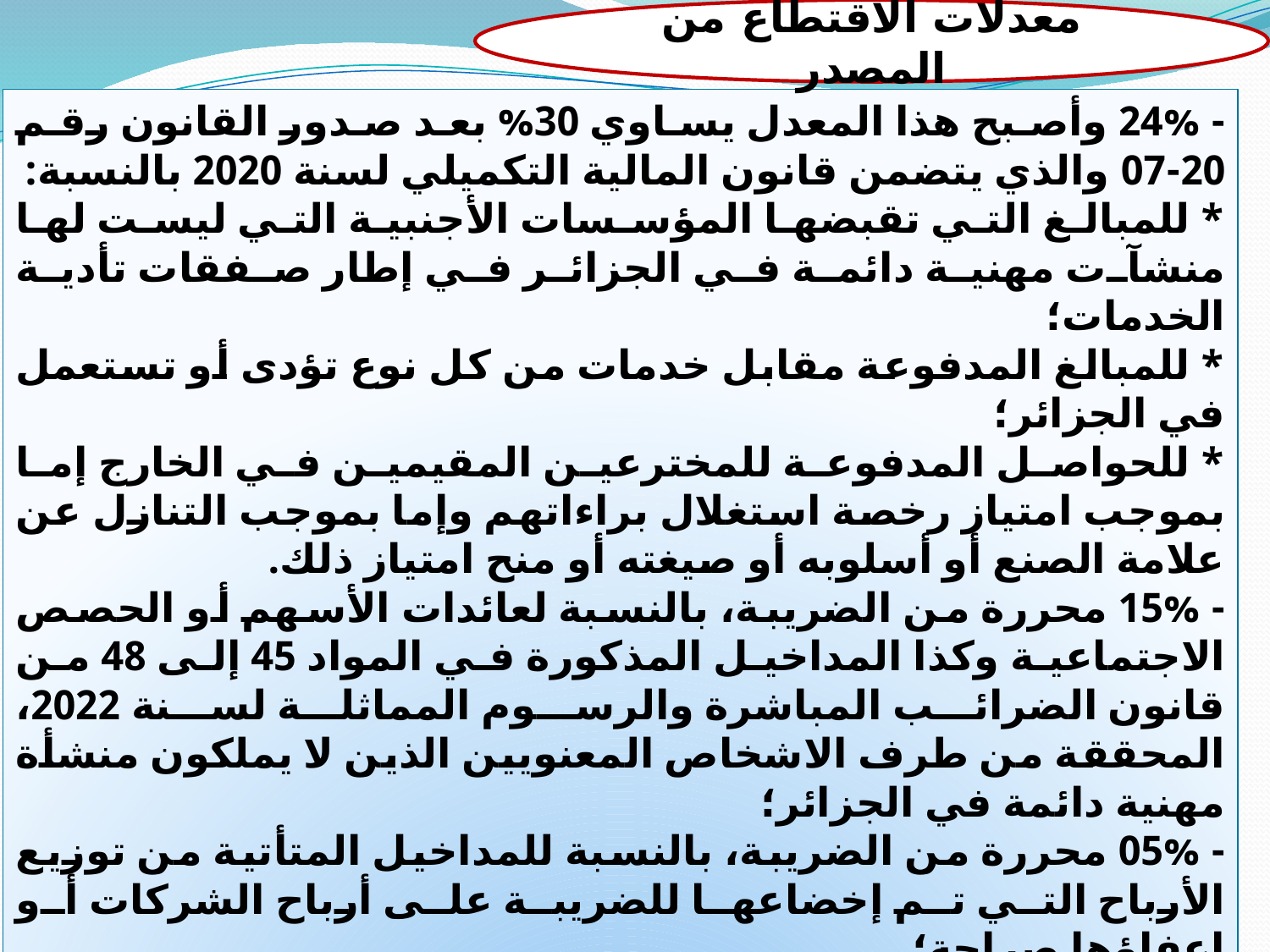

معدلات الاقتطاع من المصدر
- 24% وأصبح هذا المعدل يساوي 30% بعد صدور القانون رقم 20-07 والذي يتضمن قانون المالية التكميلي لسنة 2020 بالنسبة:
* للمبالغ التي تقبضها المؤسسات الأجنبية التي ليست لها منشآت مهنية دائمة في الجزائر في إطار صفقات تأدية الخدمات؛
* للمبالغ المدفوعة مقابل خدمات من كل نوع تؤدى أو تستعمل في الجزائر؛
* للحواصل المدفوعة للمخترعين المقيمين في الخارج إما بموجب امتياز رخصة استغلال براءاتهم وإما بموجب التنازل عن علامة الصنع أو أسلوبه أو صيغته أو منح امتياز ذلك.
- 15% محررة من الضريبة، بالنسبة لعائدات الأسهم أو الحصص الاجتماعية وكذا المداخيل المذكورة في المواد 45 إلى 48 من قانون الضرائب المباشرة والرسوم المماثلة لسنة 2022، المحققة من طرف الاشخاص المعنويين الذين لا يملكون منشأة مهنية دائمة في الجزائر؛
- 05% محررة من الضريبة، بالنسبة للمداخيل المتأتية من توزيع الأرباح التي تم إخضاعها للضريبة على أرباح الشركات أو إعفاؤها صراحة؛
- 20% بالنسبة لفوائض القيمة الناتجة عن التنازل عن الأسهم أو الحصص الاجتماعية أو الأوراق المماثلة المحققة من طرف الأشخاص المذكورين في المادة 149 مكرر قانون الضرائب المباشرة والرسوم المماثلة